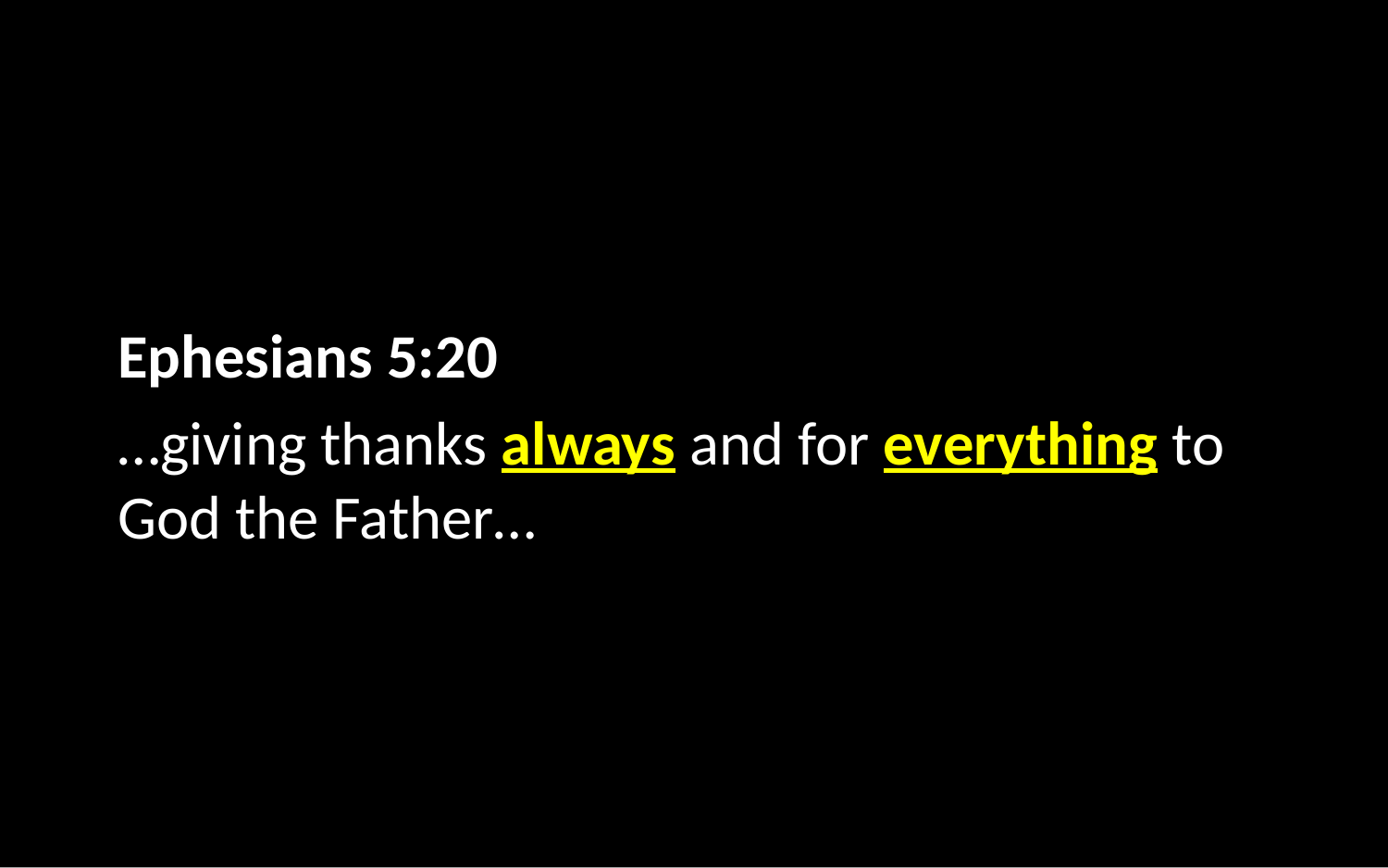

Ephesians 5:20
…giving thanks always and for everything to God the Father…